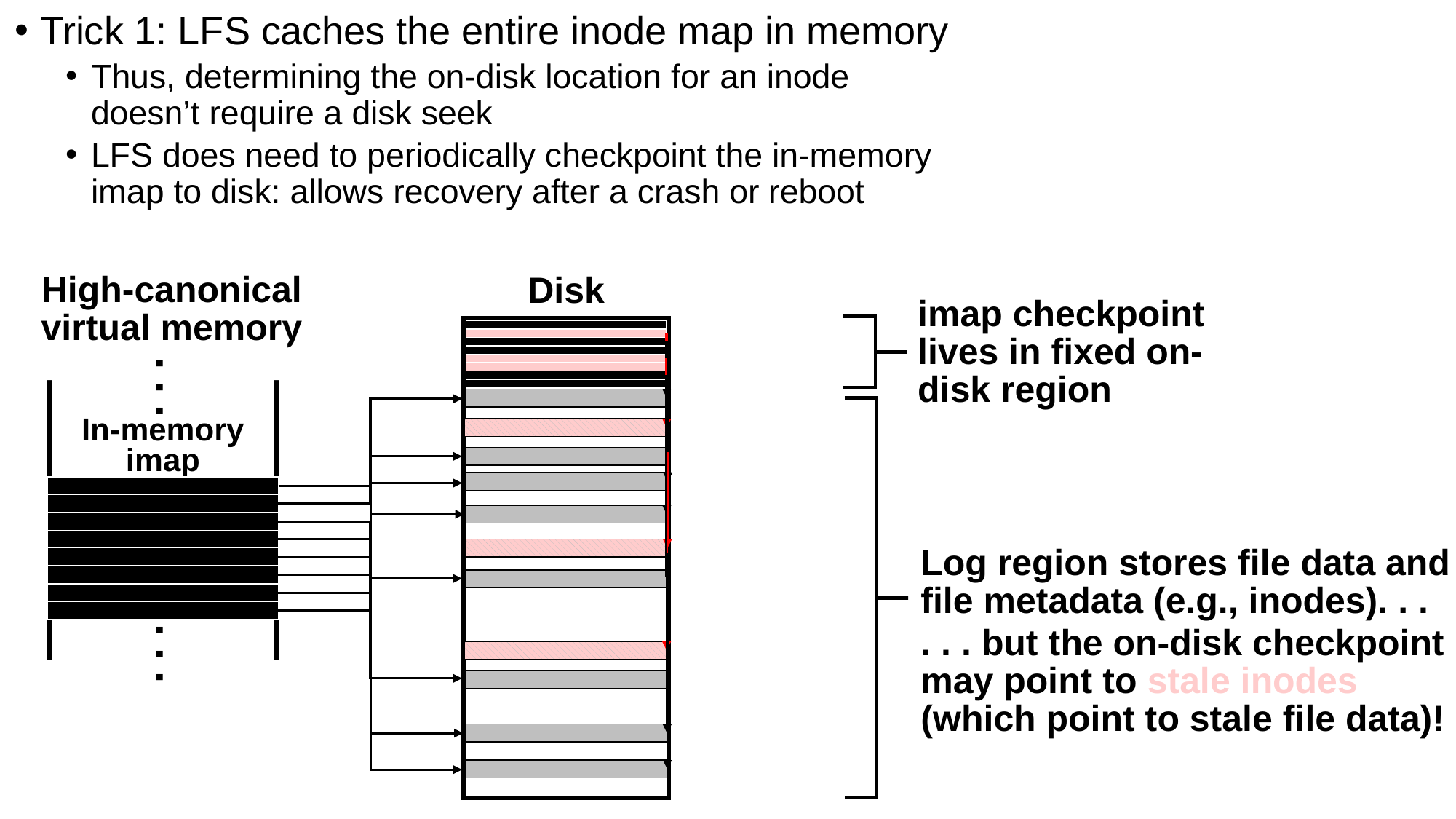

Trick 1: LFS caches the entire inode map in memory
Thus, determining the on-disk location for an inode doesn’t require a disk seek
LFS does need to periodically checkpoint the in-memory imap to disk: allows recovery after a crash or reboot
High-canonical virtual memory
Disk
imap checkpoint lives in fixed on-disk region

. . .
In-memory imap

. . .

Log region stores file data and file metadata (e.g., inodes). . .

. . . but the on-disk checkpoint may point to stale inodes (which point to stale file data)!